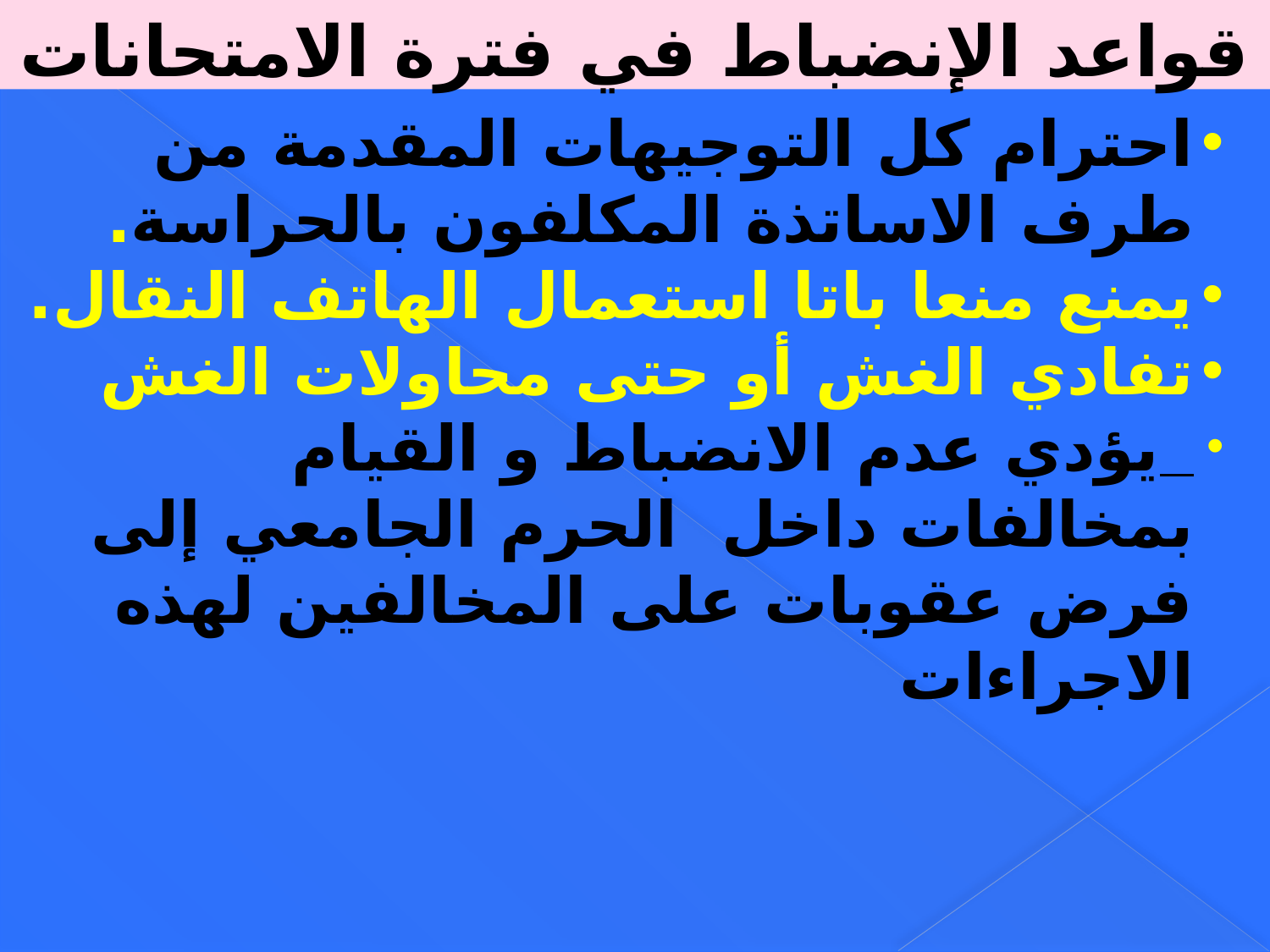

قواعد الإنضباط في فترة الامتحانات
احترام كل التوجيهات المقدمة من طرف الاساتذة المكلفون بالحراسة.
يمنع منعا باتا استعمال الهاتف النقال.
تفادي الغش أو حتى محاولات الغش
  يؤدي عدم الانضباط و القيام بمخالفات داخل  الحرم الجامعي إلى فرض عقوبات على المخالفين لهذه الاجراءات